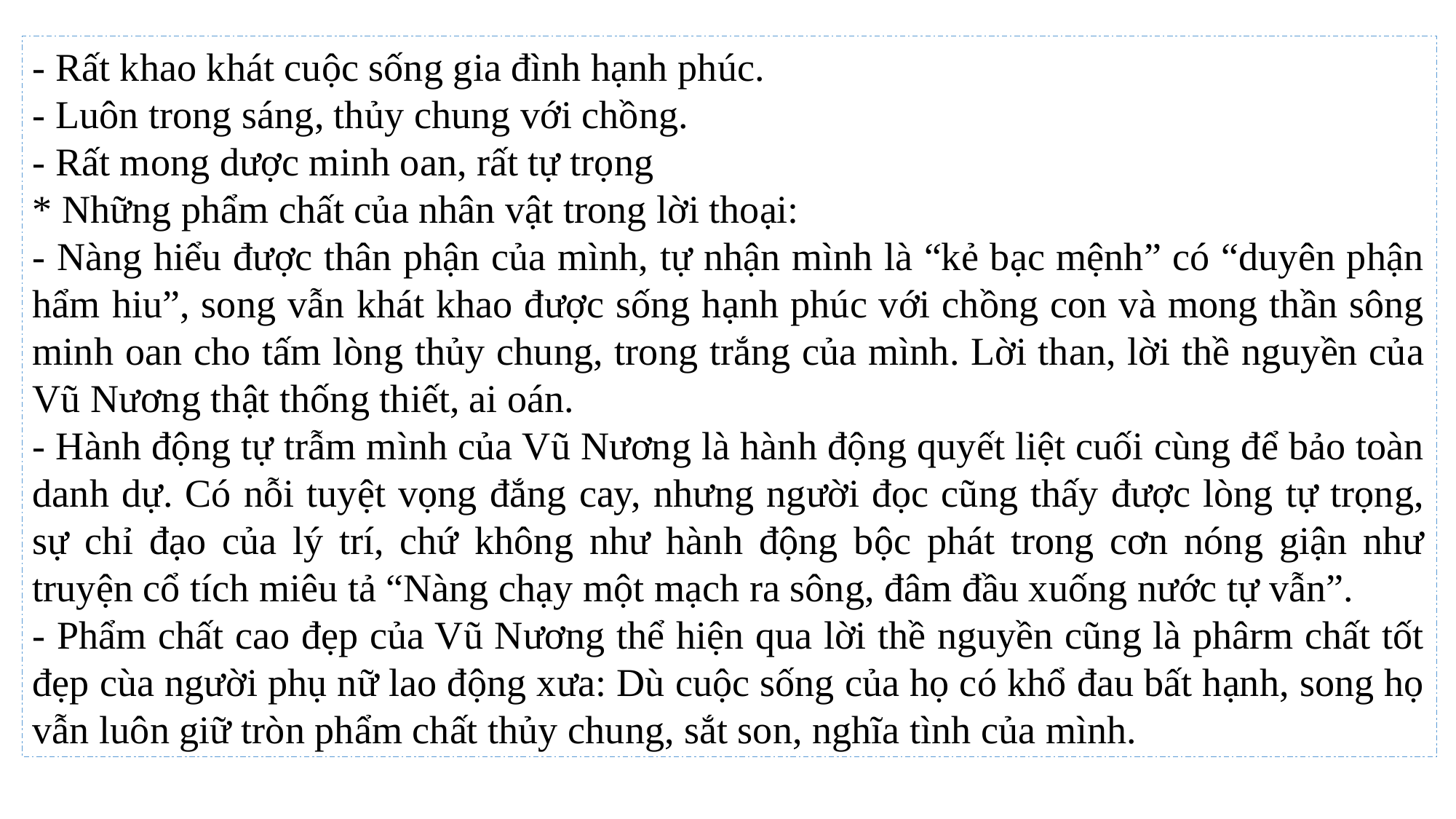

- Rất khao khát cuộc sống gia đình hạnh phúc.
- Luôn trong sáng, thủy chung với chồng.
- Rất mong dược minh oan, rất tự trọng
* Những phẩm chất của nhân vật trong lời thoại:
- Nàng hiểu được thân phận của mình, tự nhận mình là “kẻ bạc mệnh” có “duyên phận hẩm hiu”, song vẫn khát khao được sống hạnh phúc với chồng con và mong thần sông minh oan cho tấm lòng thủy chung, trong trắng của mình. Lời than, lời thề nguyền của Vũ Nương thật thống thiết, ai oán.
- Hành động tự trẫm mình của Vũ Nương là hành động quyết liệt cuối cùng để bảo toàn danh dự. Có nỗi tuyệt vọng đắng cay, nhưng người đọc cũng thấy được lòng tự trọng, sự chỉ đạo của lý trí, chứ không như hành động bộc phát trong cơn nóng giận như truyện cổ tích miêu tả “Nàng chạy một mạch ra sông, đâm đầu xuống nước tự vẫn”.
- Phẩm chất cao đẹp của Vũ Nương thể hiện qua lời thề nguyền cũng là phârm chất tốt đẹp cùa người phụ nữ lao động xưa: Dù cuộc sống của họ có khổ đau bất hạnh, song họ vẫn luôn giữ tròn phẩm chất thủy chung, sắt son, nghĩa tình của mình.